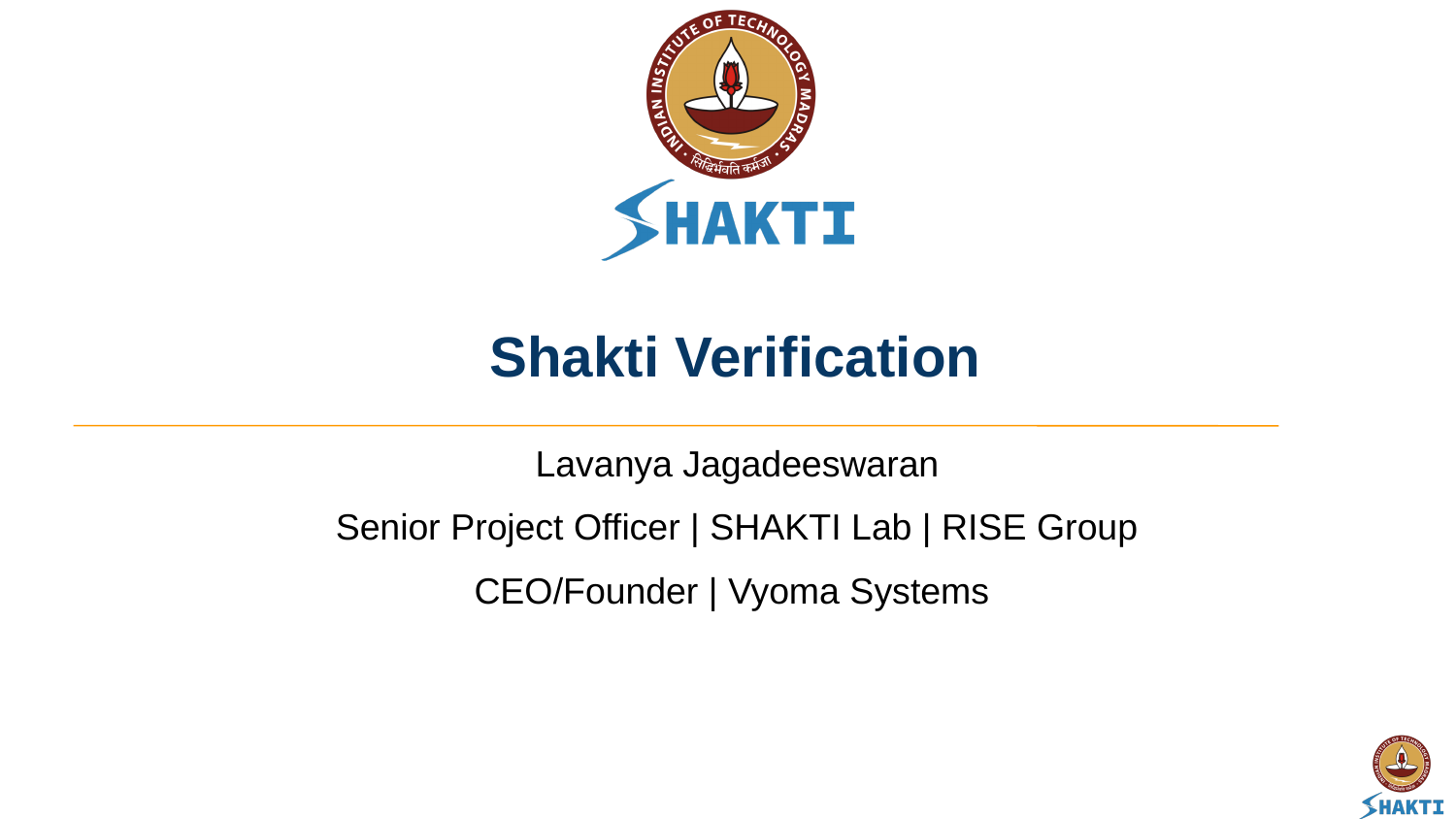

# Shakti Verification

Lavanya Jagadeeswaran
Senior Project Officer | SHAKTI Lab | RISE Group
CEO/Founder | Vyoma Systems